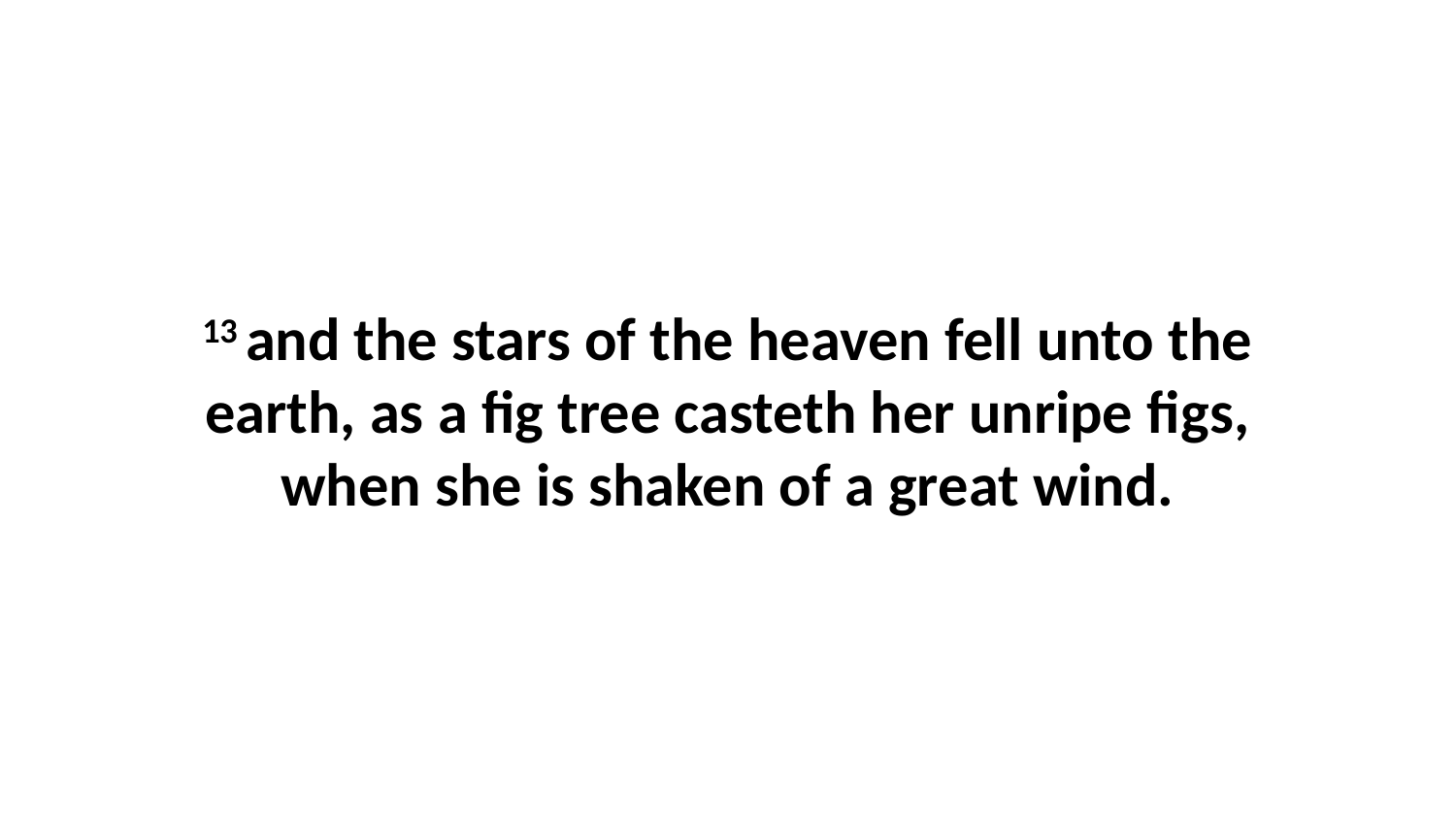

13 and the stars of the heaven fell unto the earth, as a fig tree casteth her unripe figs, when she is shaken of a great wind.